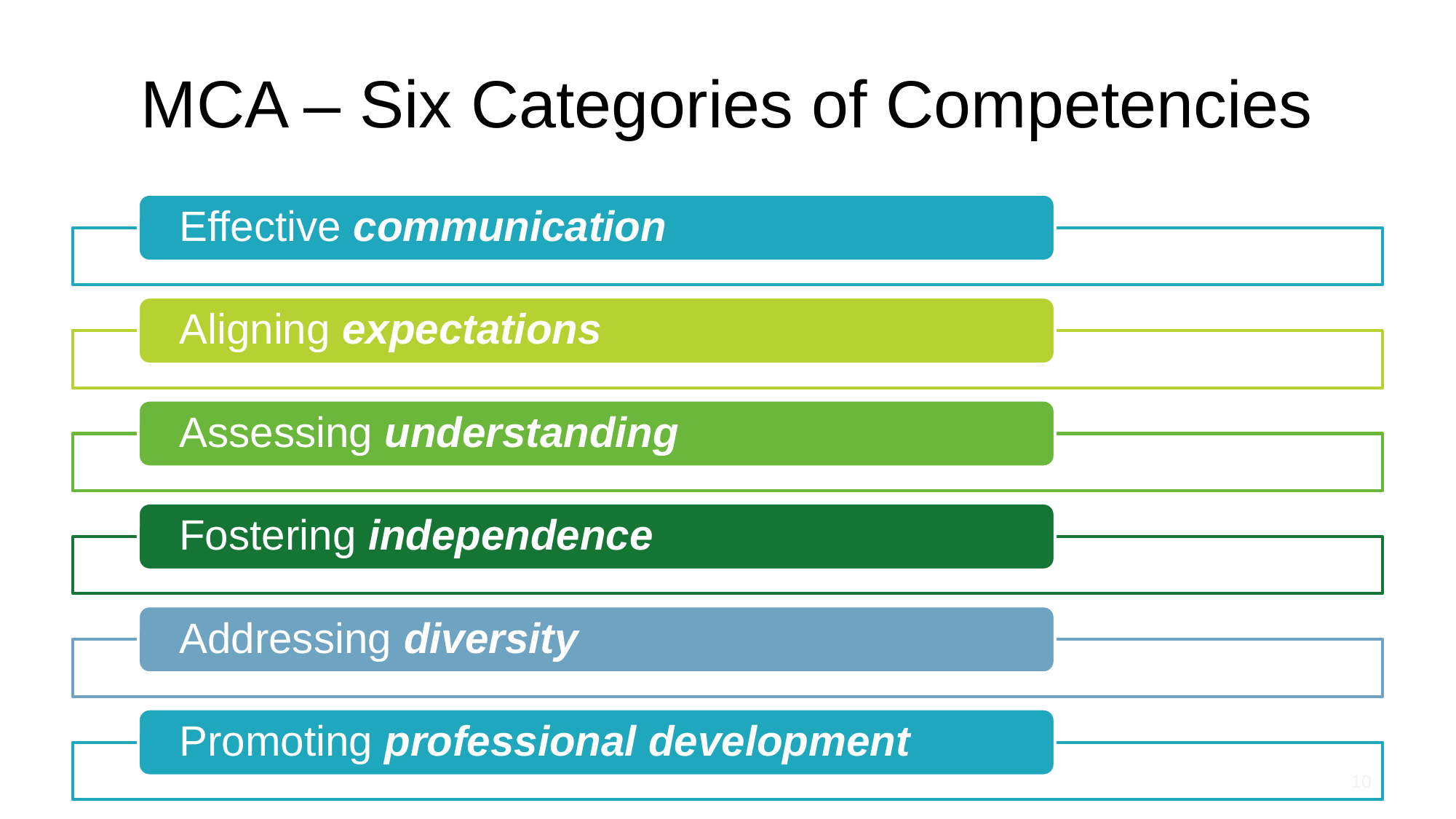

# MCA – Six Categories of Competencies
Effective communication
Aligning expectations
Assessing understanding
Fostering independence
Addressing diversity
Promoting professional development
10